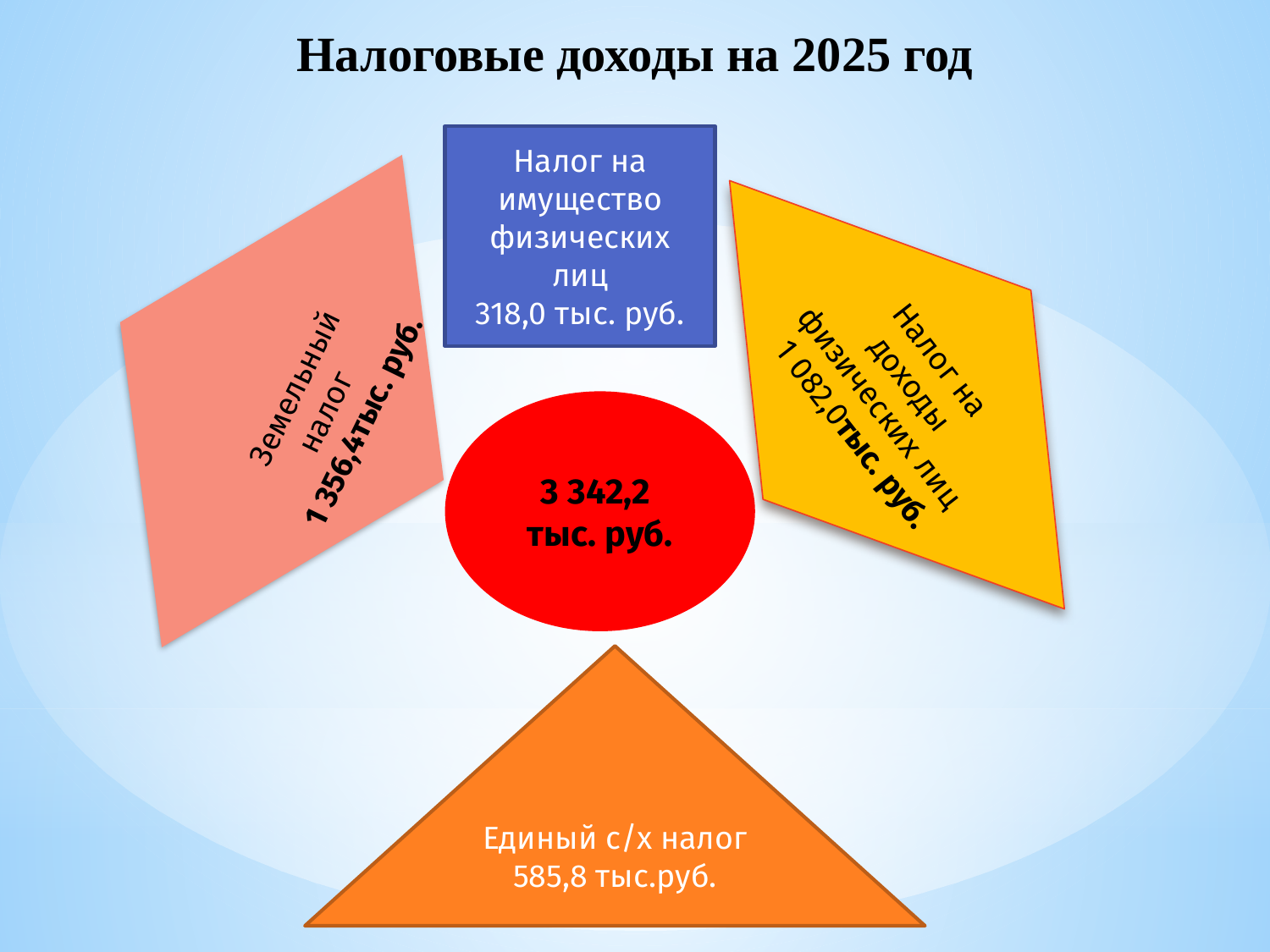

# Налоговые доходы на 2025 год
Налог на имущество физических лиц
318,0 тыс. руб.
Земельный налог
1 356,4тыс. руб.
Налог на доходы физических лиц
 1 082,0тыс. руб.
3 342,2  тыс. руб.
Единый с/х налог 585,8 тыс.руб.